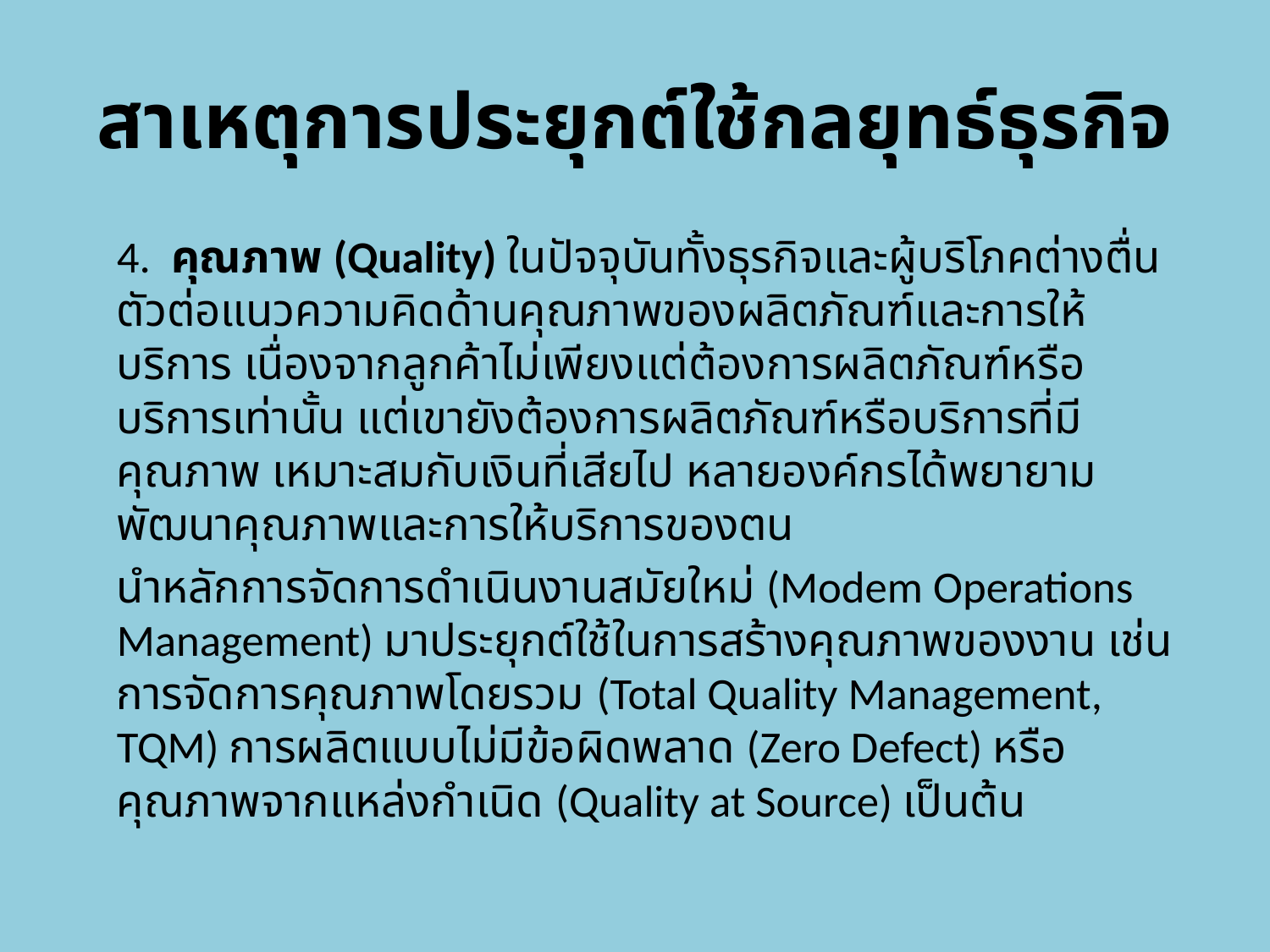

# สาเหตุการประยุกต์ใช้กลยุทธ์ธุรกิจ
 	4.  คุณภาพ (Quality) ในปัจจุบันทั้งธุรกิจและผู้บริโภคต่างตื่นตัวต่อแนวความคิดด้านคุณภาพของผลิตภัณฑ์และการให้บริการ เนื่องจากลูกค้าไม่เพียงแต่ต้องการผลิตภัณฑ์หรือบริการเท่านั้น แต่เขายังต้องการผลิตภัณฑ์หรือบริการที่มีคุณภาพ เหมาะสมกับเงินที่เสียไป หลายองค์กรได้พยายามพัฒนาคุณภาพและการให้บริการของตน
		นำหลักการจัดการดำเนินงานสมัยใหม่ (Modem Operations Management) มาประยุกต์ใช้ในการสร้างคุณภาพของงาน เช่น การจัดการคุณภาพโดยรวม (Total Quality Management, TQM) การผลิตแบบไม่มีข้อผิดพลาด (Zero Defect) หรือคุณภาพจากแหล่งกำเนิด (Quality at Source) เป็นต้น